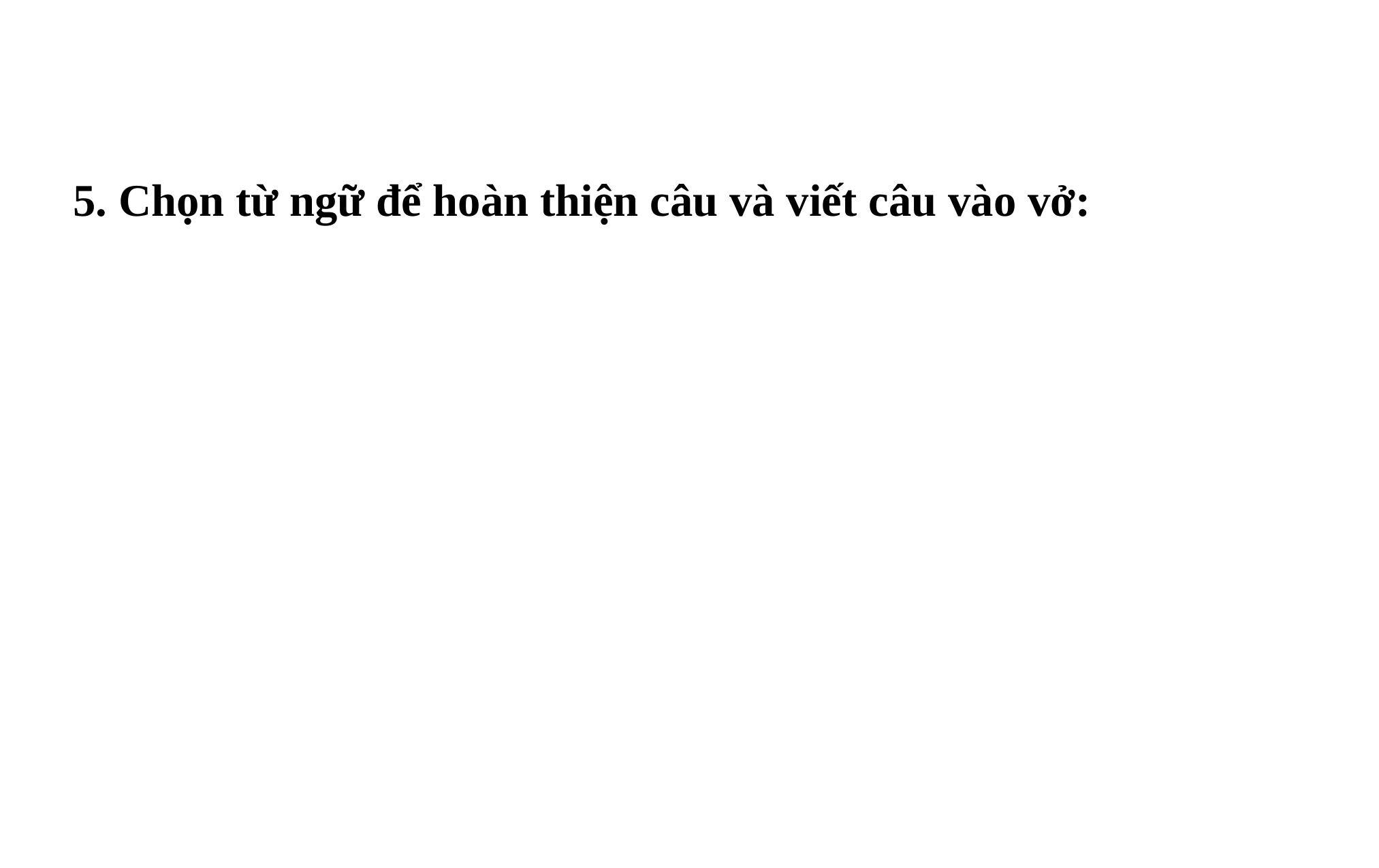

5. Chọn từ ngữ để hoàn thiện câu và viết câu vào vở: